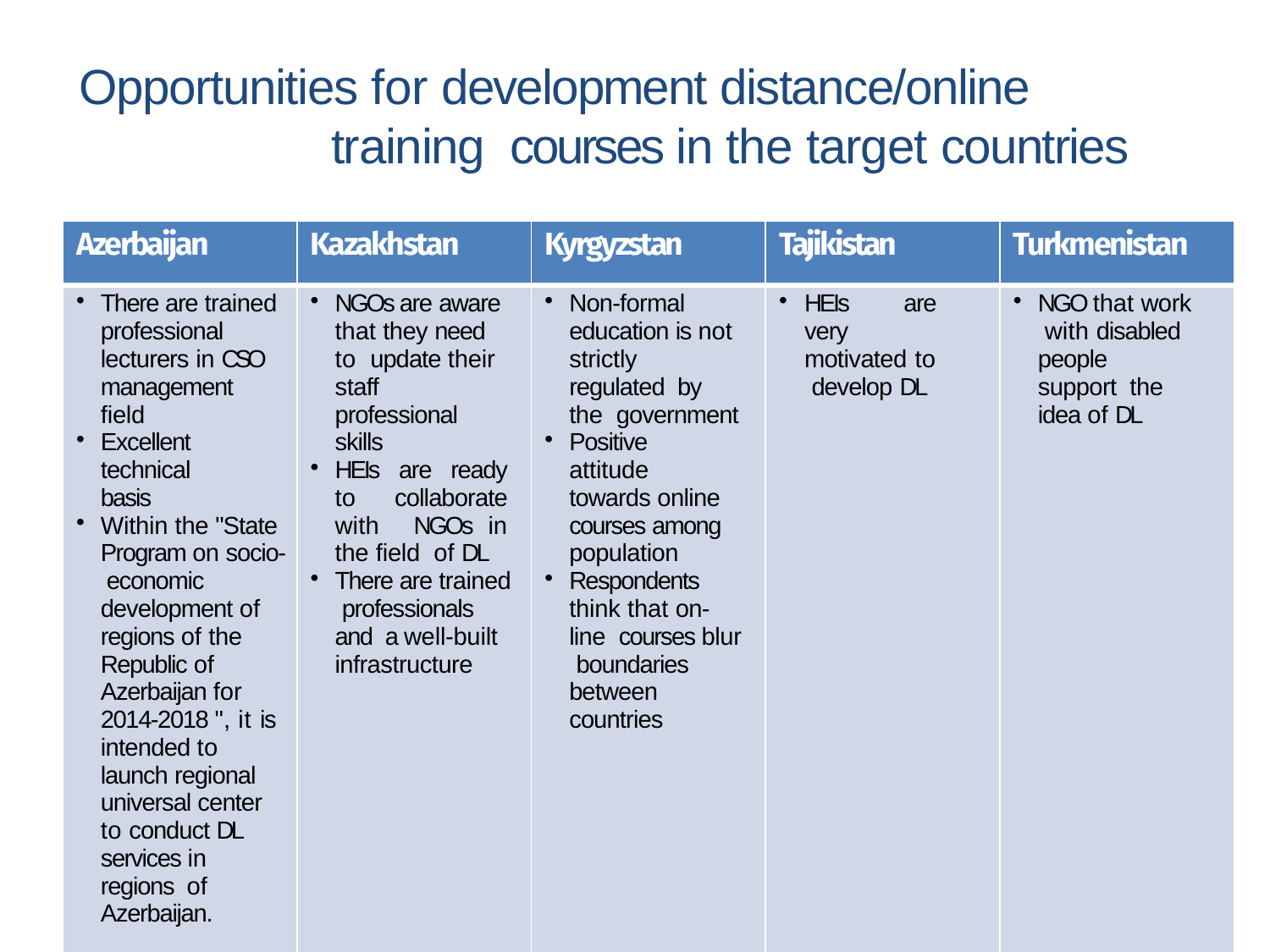

# Opportunities for development distance/online training  courses in the target countries
| Azerbaijan | Kazakhstan | Kyrgyzstan | Tajikistan | Turkmenistan |
| --- | --- | --- | --- | --- |
| There are trained professional lecturers in CSO management field Excellent technical basis Within the "State Program on socio- economic development of regions of the Republic of Azerbaijan for 2014-2018 ", it is intended to launch regional universal center to conduct DL services in regions of Azerbaijan. | NGOs are aware that they need to update their staff professional skills HEIs are ready to collaborate with NGOs in the field of DL There are trained professionals and a well-built infrastructure | Non-formal education is not strictly regulated by the government Positive attitude towards online courses among population Respondents think that on-line courses blur boundaries between countries | HEIs are very motivated to develop DL | NGO that work with disabled people support the idea of DL |